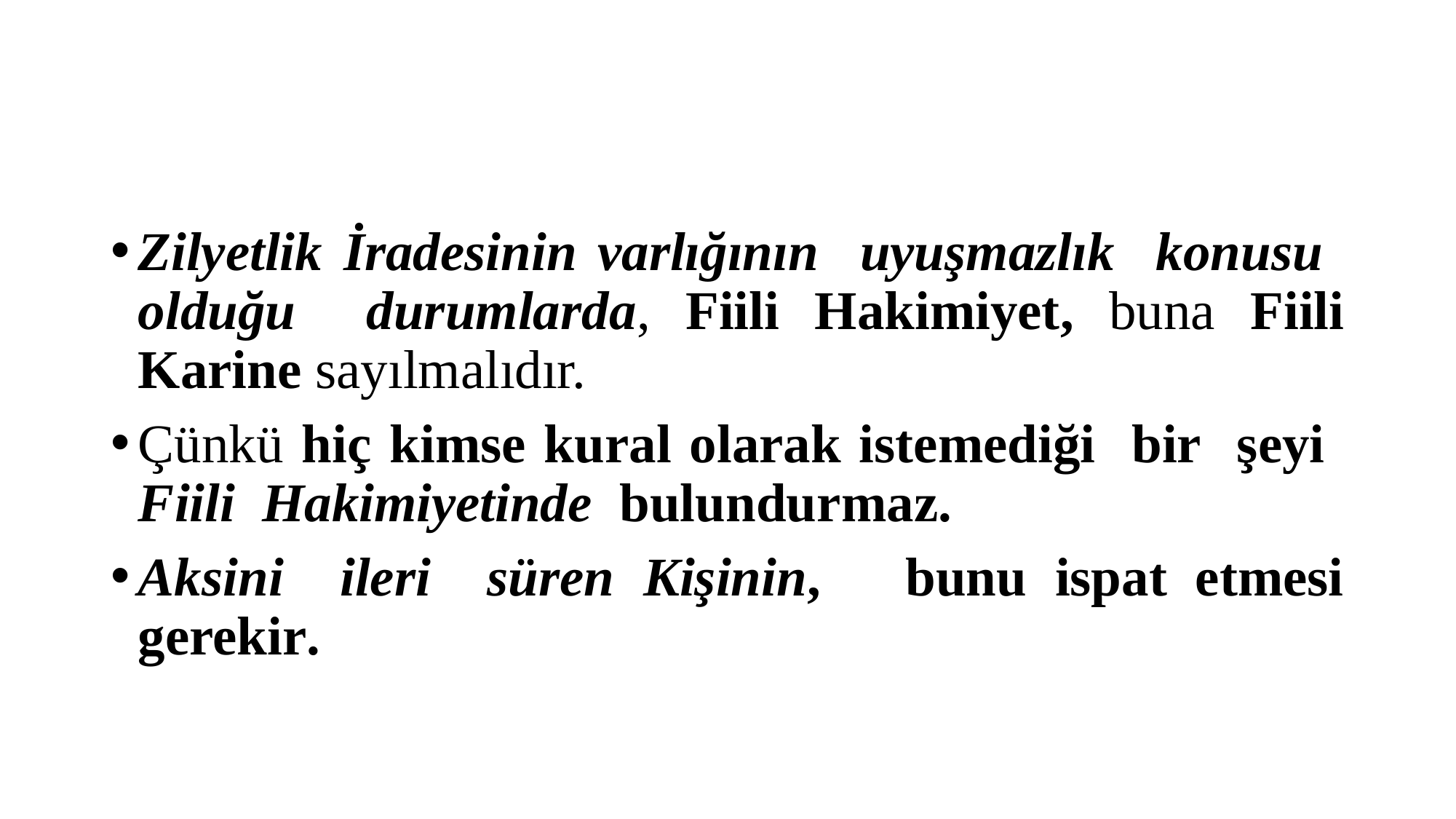

#
Zilyetlik İradesinin varlığının  uyuşmazlık  konusu  olduğu  durumlarda, Fiili Hakimiyet, buna Fiili Karine sayılmalıdır.
Çünkü hiç kimse kural olarak istemediği  bir  şeyi  Fiili  Hakimiyetinde  bulundurmaz.
Aksini  ileri  süren Kişinin,   bunu ispat etmesi gerekir.